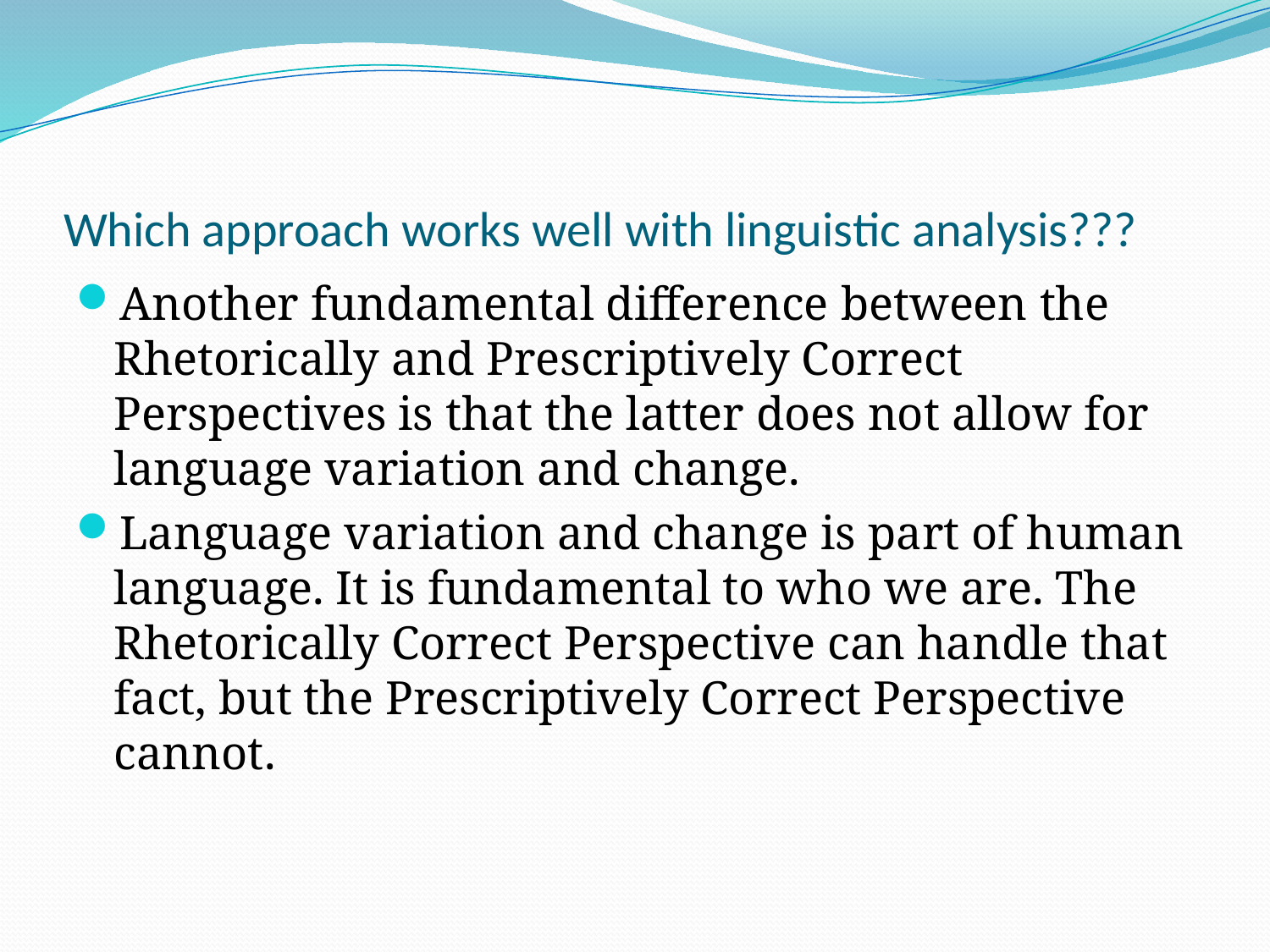

# Which approach works well with linguistic analysis???
Another fundamental difference between the Rhetorically and Prescriptively Correct Perspectives is that the latter does not allow for language variation and change.
Language variation and change is part of human language. It is fundamental to who we are. The Rhetorically Correct Perspective can handle that fact, but the Prescriptively Correct Perspective cannot.